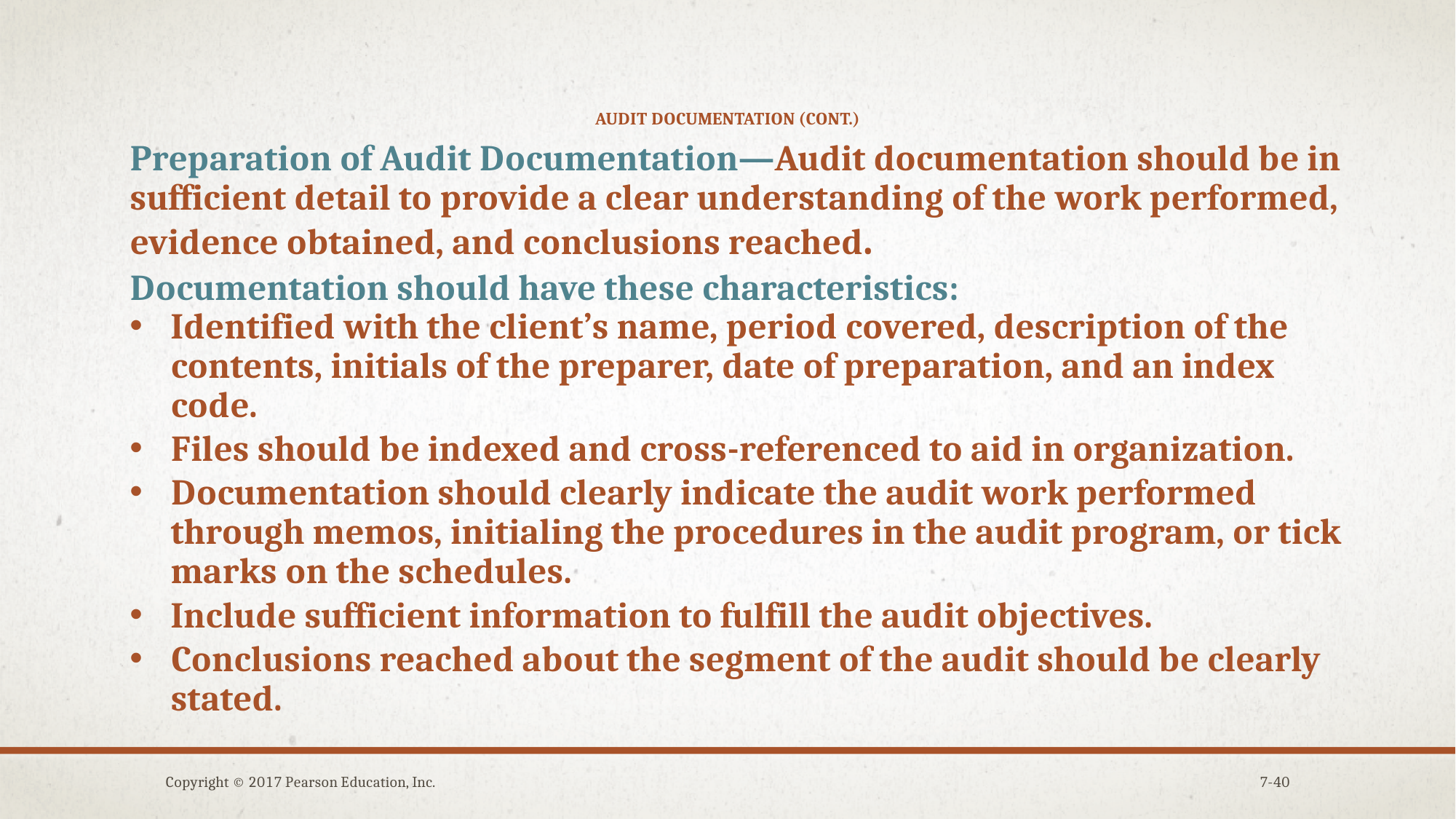

# audit documentation (cont.)
Preparation of Audit Documentation—Audit documentation should be in sufficient detail to provide a clear understanding of the work performed, evidence obtained, and conclusions reached.
Documentation should have these characteristics:
Identified with the client’s name, period covered, description of the contents, initials of the preparer, date of preparation, and an index code.
Files should be indexed and cross-referenced to aid in organization.
Documentation should clearly indicate the audit work performed through memos, initialing the procedures in the audit program, or tick marks on the schedules.
Include sufficient information to fulfill the audit objectives.
Conclusions reached about the segment of the audit should be clearly stated.

Copyright © 2017 Pearson Education, Inc.
7-40